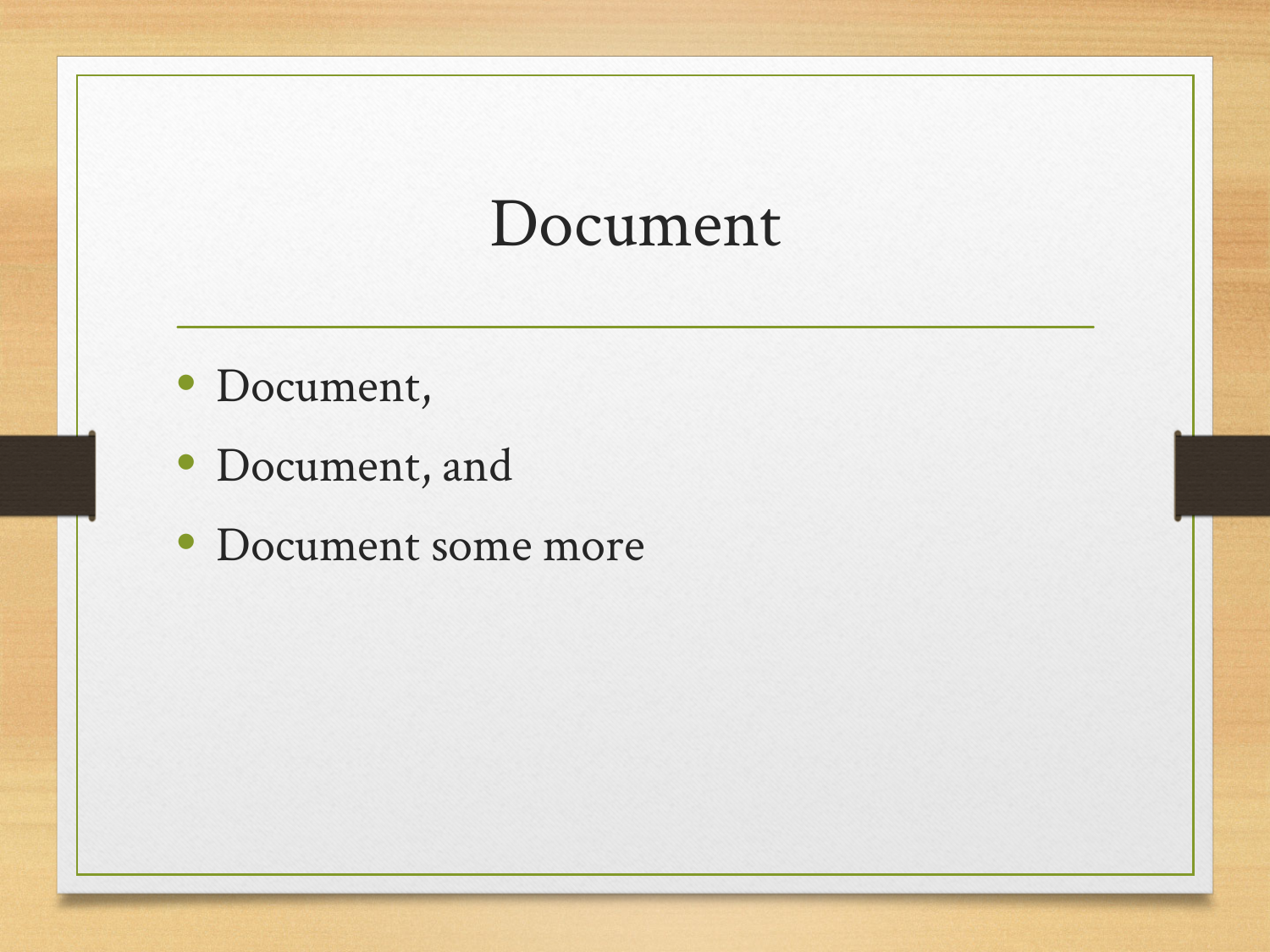

# Document
Document,
Document, and
Document some more